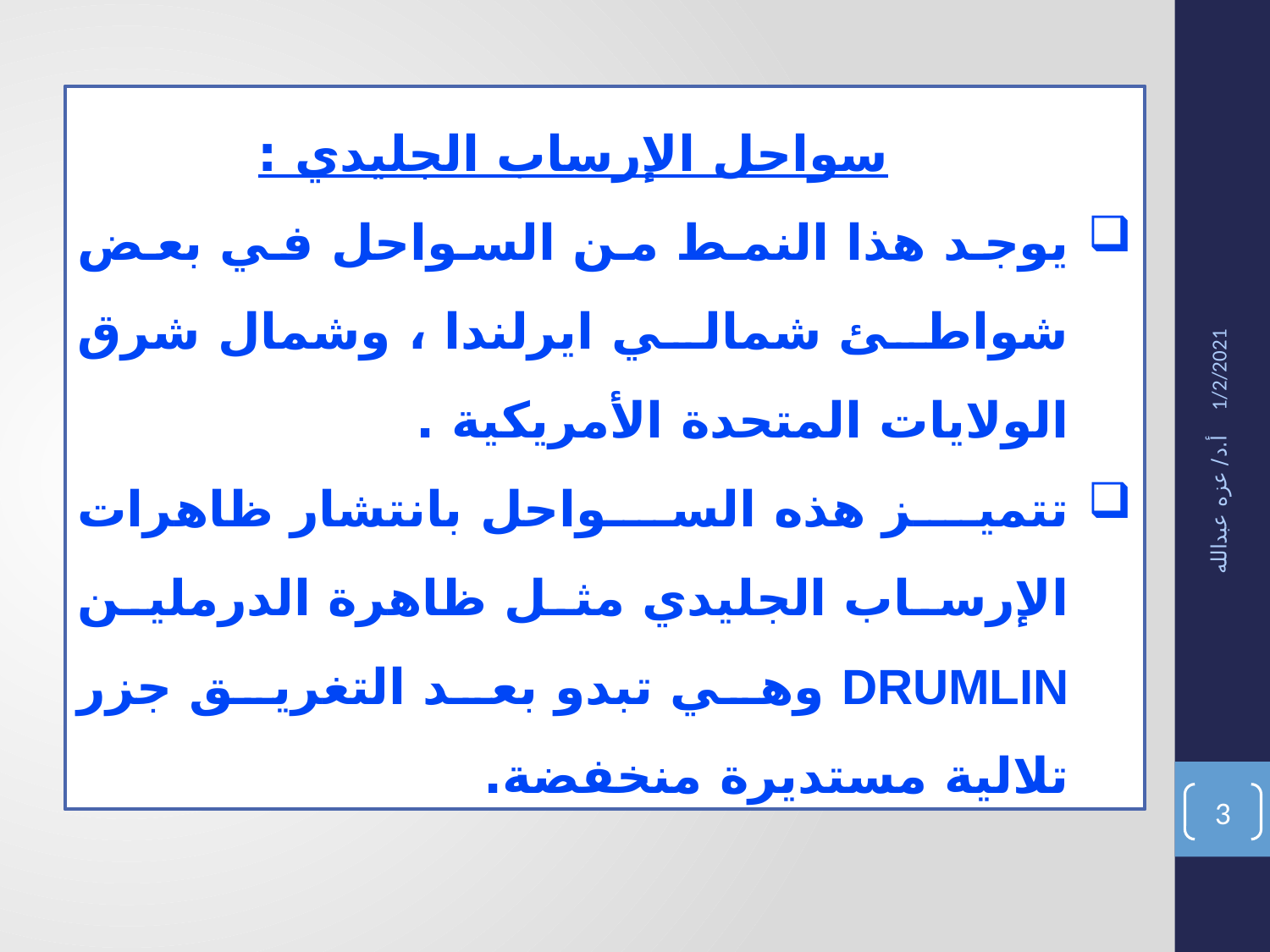

سواحل الإرساب الجليدي :
يوجد هذا النمط من السواحل في بعض شواطئ شمالي ايرلندا ، وشمال شرق الولايات المتحدة الأمريكية .
تتميز هذه السواحل بانتشار ظاهرات الإرساب الجليدي مثل ظاهرة الدرملين Drumlin وهي تبدو بعد التغريق جزر تلالية مستديرة منخفضة.
1/2/2021
أ.د/ عزه عبدالله
3